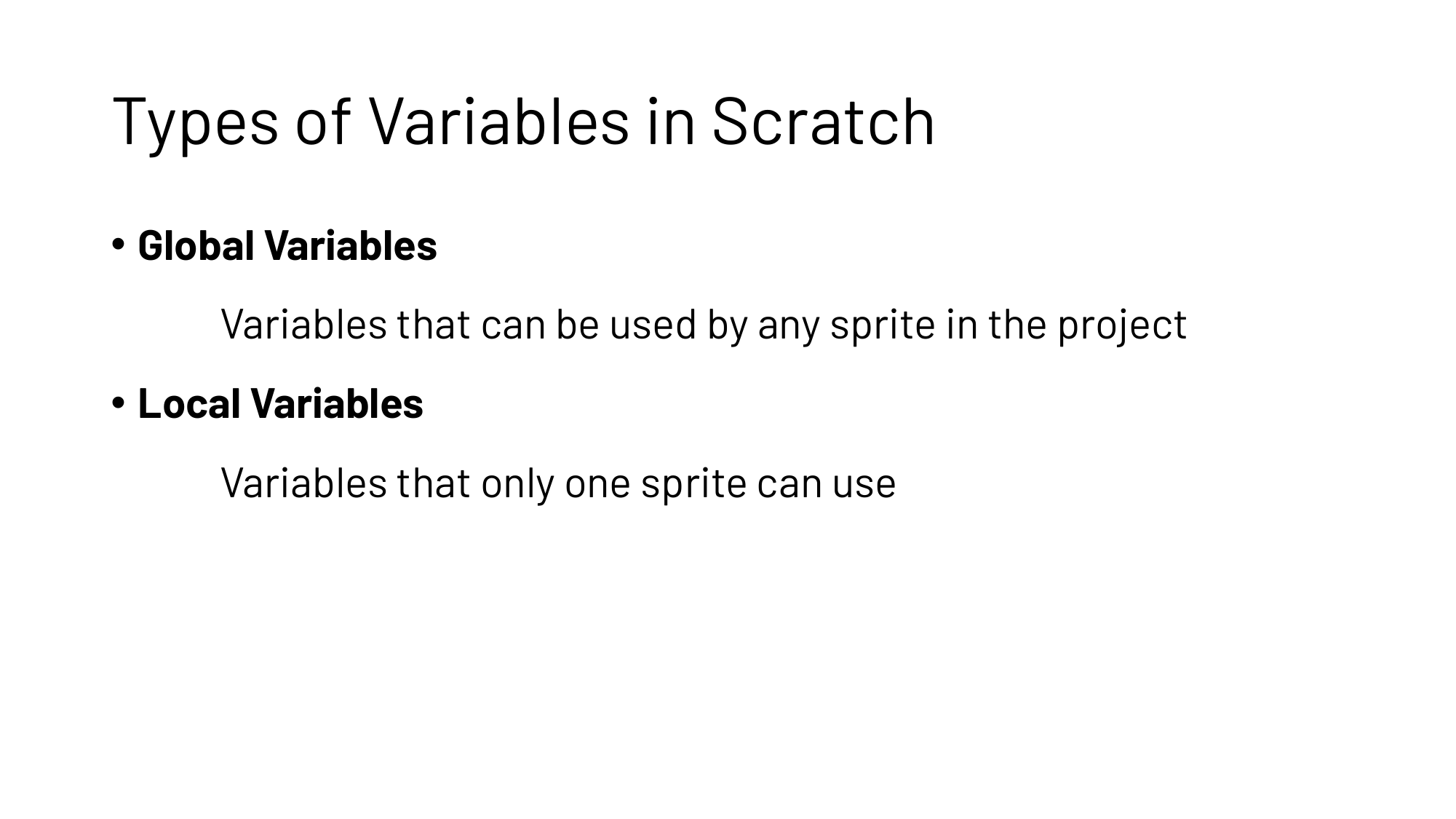

# Types of Variables in Scratch
Global Variables
	Variables that can be used by any sprite in the project
Local Variables
	Variables that only one sprite can use